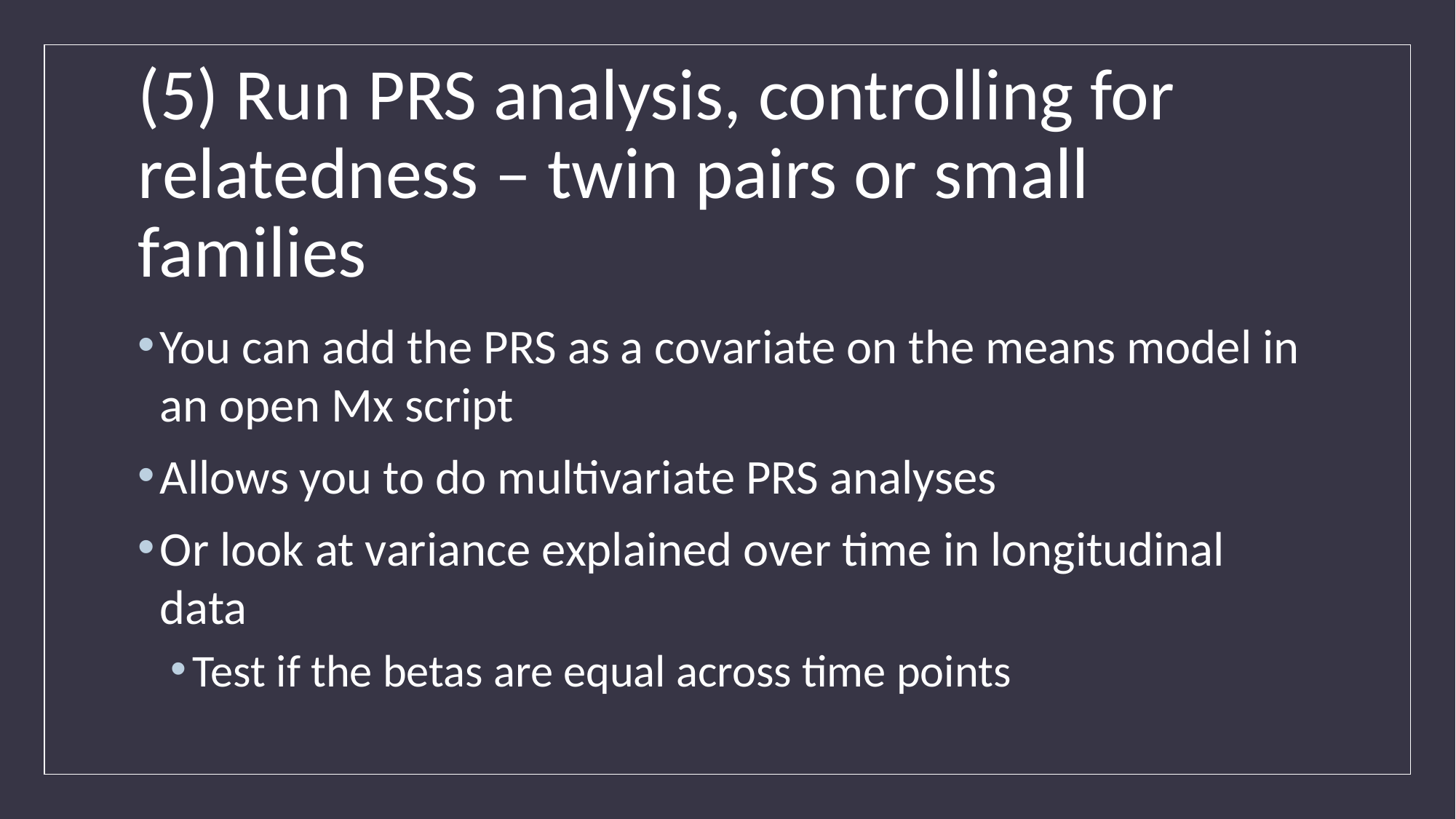

# (5) Run PRS analysis, controlling for relatedness – twin pairs or small families
You can add the PRS as a covariate on the means model in an open Mx script
Allows you to do multivariate PRS analyses
Or look at variance explained over time in longitudinal data
Test if the betas are equal across time points